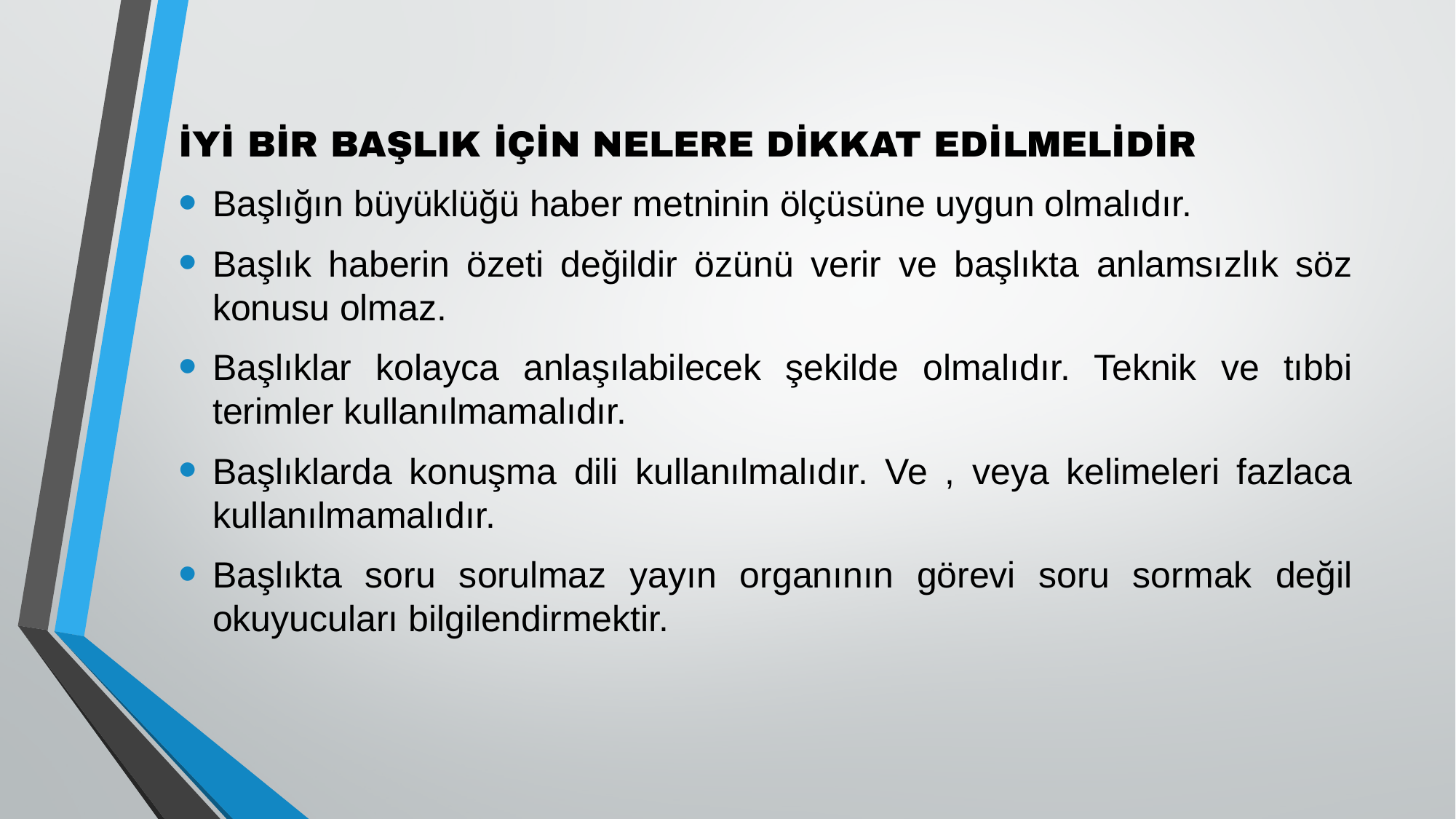

İYİ BİR BAŞLIK İÇİN NELERE DİKKAT EDİLMELİDİR
Başlığın büyüklüğü haber metninin ölçüsüne uygun olmalıdır.
Başlık haberin özeti değildir özünü verir ve başlıkta anlamsızlık söz konusu olmaz.
Başlıklar kolayca anlaşılabilecek şekilde olmalıdır. Teknik ve tıbbi terimler kullanılmamalıdır.
Başlıklarda konuşma dili kullanılmalıdır. Ve , veya kelimeleri fazlaca kullanılmamalıdır.
Başlıkta soru sorulmaz yayın organının görevi soru sormak değil okuyucuları bilgilendirmektir.